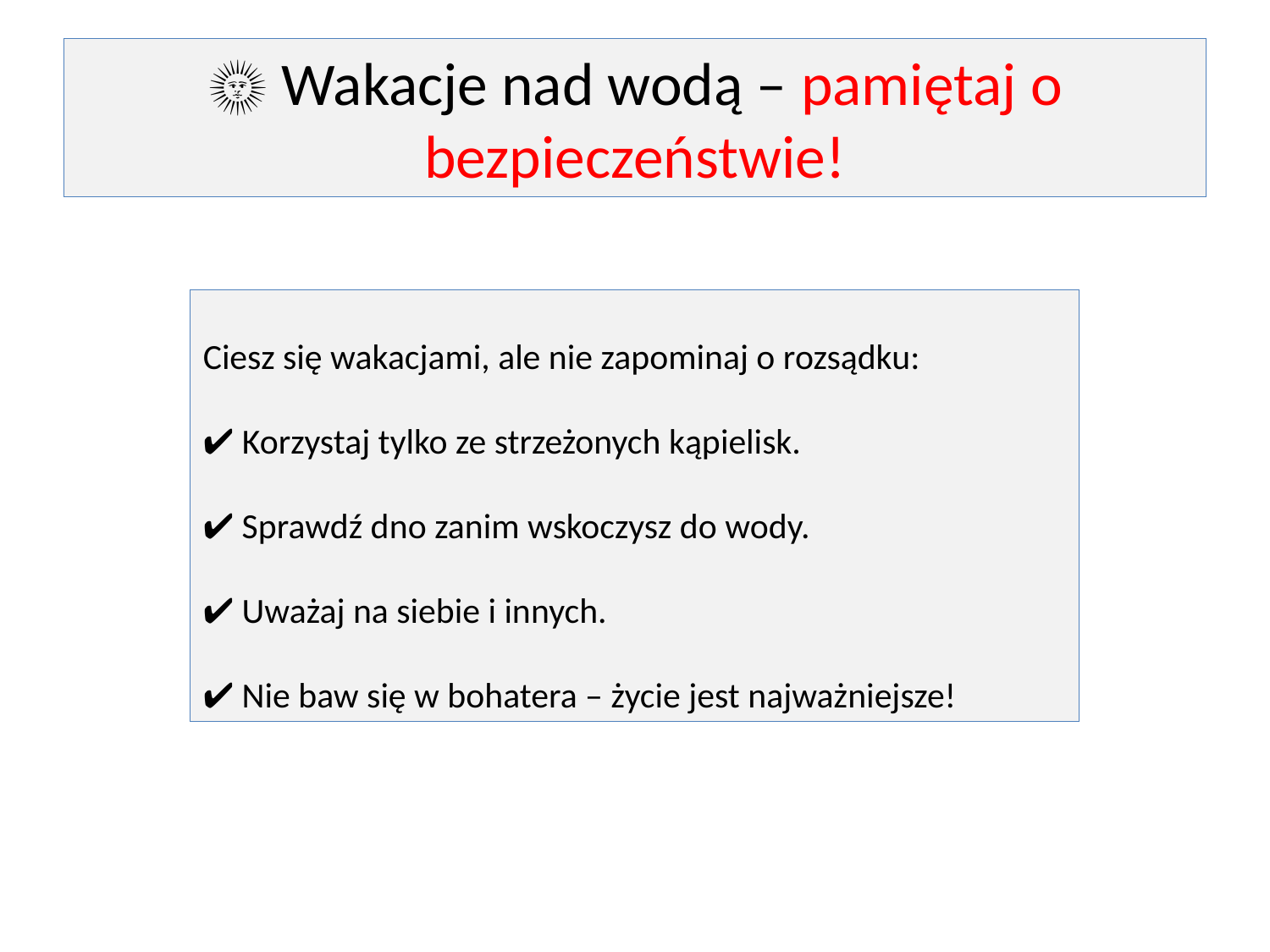

# 🌞 Wakacje nad wodą – pamiętaj o bezpieczeństwie!

Ciesz się wakacjami, ale nie zapominaj o rozsądku:
✔️ Korzystaj tylko ze strzeżonych kąpielisk.
✔️ Sprawdź dno zanim wskoczysz do wody.
✔️ Uważaj na siebie i innych.
✔️ Nie baw się w bohatera – życie jest najważniejsze!